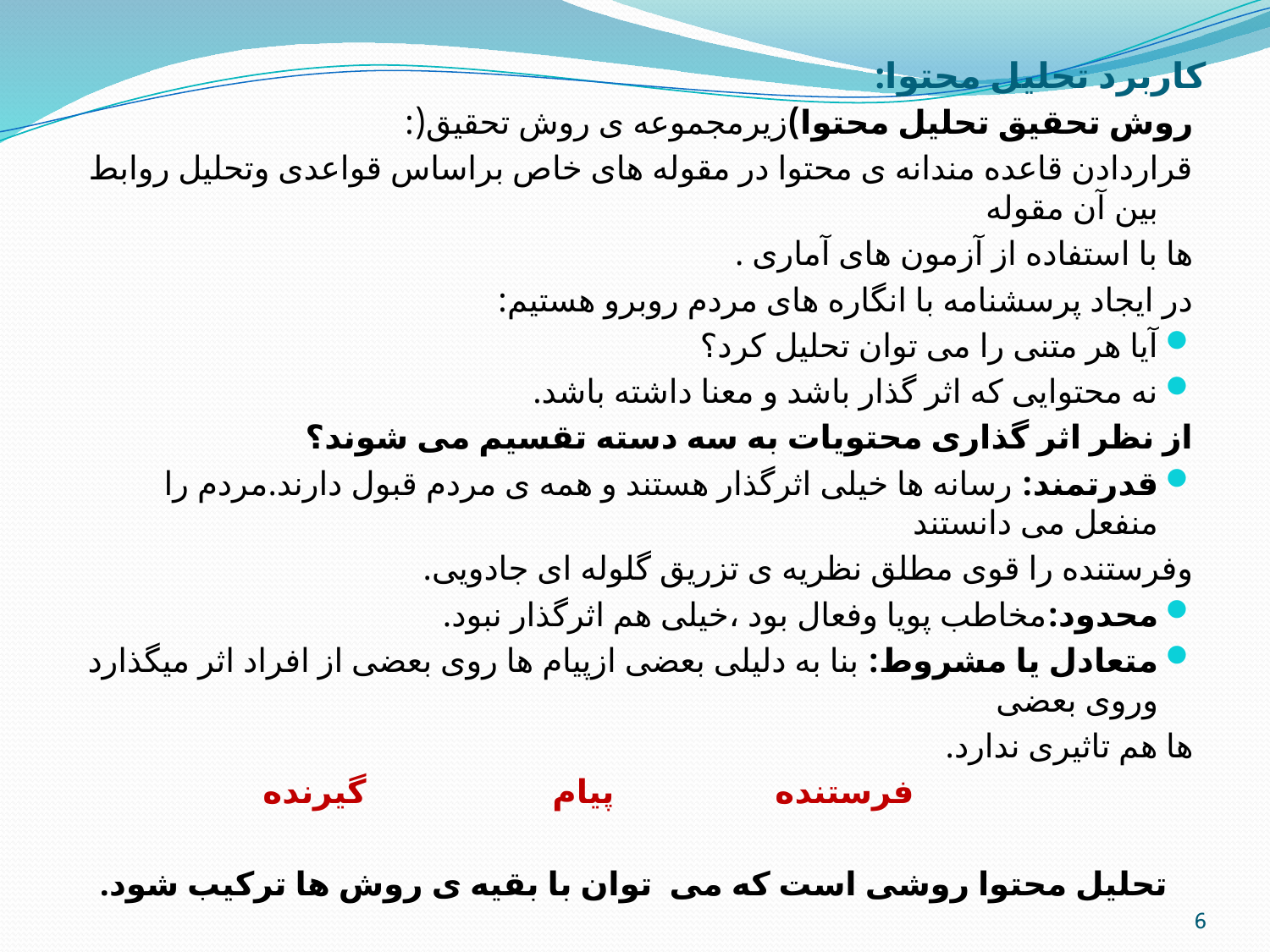

# کاربرد تحلیل محتوا:
روش تحقیق تحلیل محتوا)زیرمجموعه ی روش تحقیق(:
قراردادن قاعده مندانه ی محتوا در مقوله های خاص براساس قواعدی وتحلیل روابط بین آن مقوله
ها با استفاده از آزمون های آماری .
در ایجاد پرسشنامه با انگاره های مردم روبرو هستیم:
آیا هر متنی را می توان تحلیل کرد؟
نه محتوایی که اثر گذار باشد و معنا داشته باشد.
از نظر اثر گذاری محتویات به سه دسته تقسیم می شوند؟
قدرتمند: رسانه ها خیلی اثرگذار هستند و همه ی مردم قبول دارند.مردم را منفعل می دانستند
وفرستنده را قوی مطلق نظریه ی تزریق گلوله ای جادویی.
محدود:مخاطب پویا وفعال بود ،خیلی هم اثرگذار نبود.
متعادل یا مشروط: بنا به دلیلی بعضی ازپیام ها روی بعضی از افراد اثر میگذارد وروی بعضی
ها هم تاثیری ندارد.
                                 فرستنده                   پیام                      گیرنده

   تحلیل محتوا روشی است که می  توان با بقیه ی روش ها ترکیب شود.
6